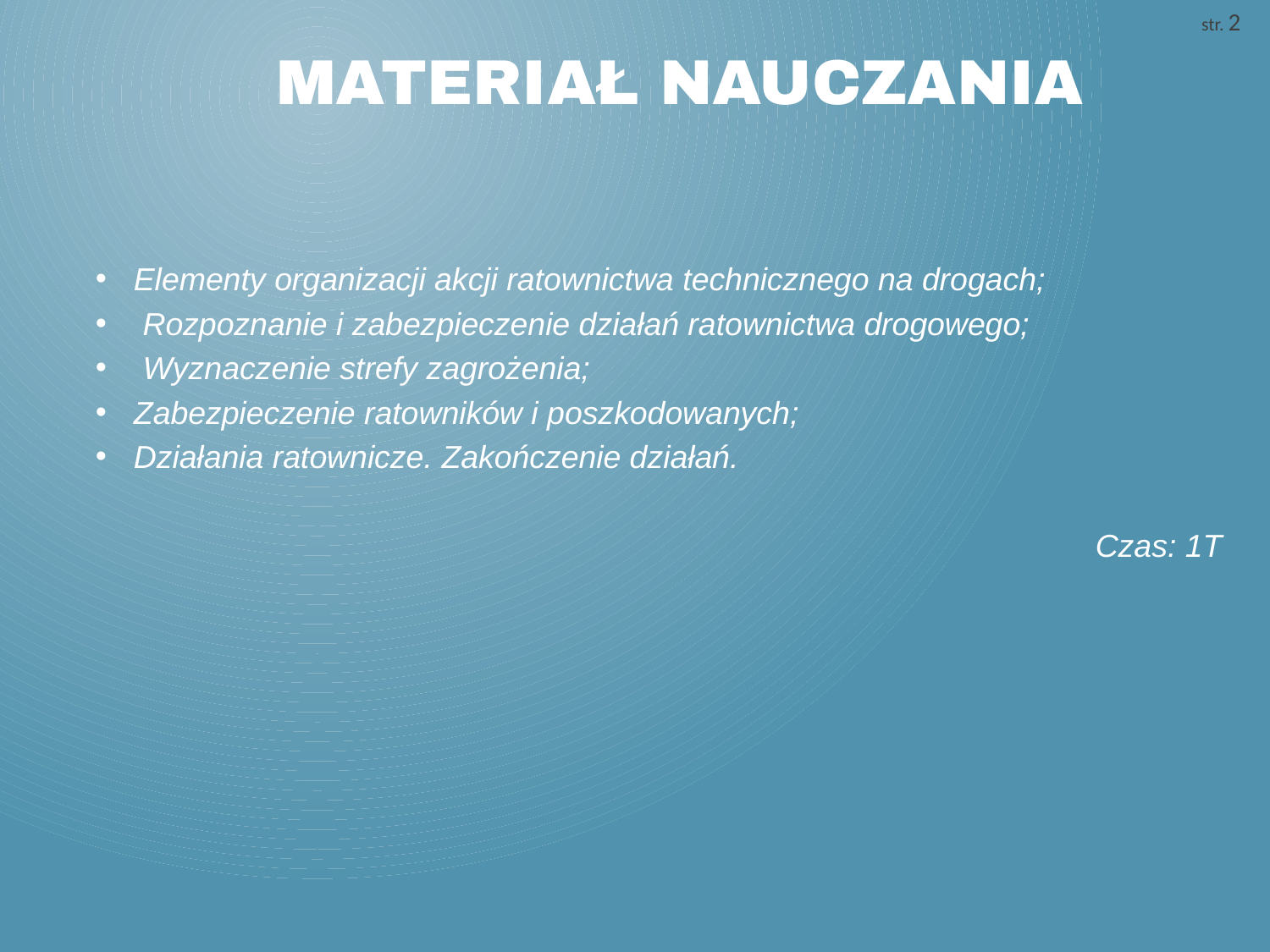

str. 2
# MATERIAŁ NAUCZANIA

Elementy organizacji akcji ratownictwa technicznego na drogach;
 Rozpoznanie i zabezpieczenie działań ratownictwa drogowego;
 Wyznaczenie strefy zagrożenia;
Zabezpieczenie ratowników i poszkodowanych;
Działania ratownicze. Zakończenie działań.

Czas: 1T